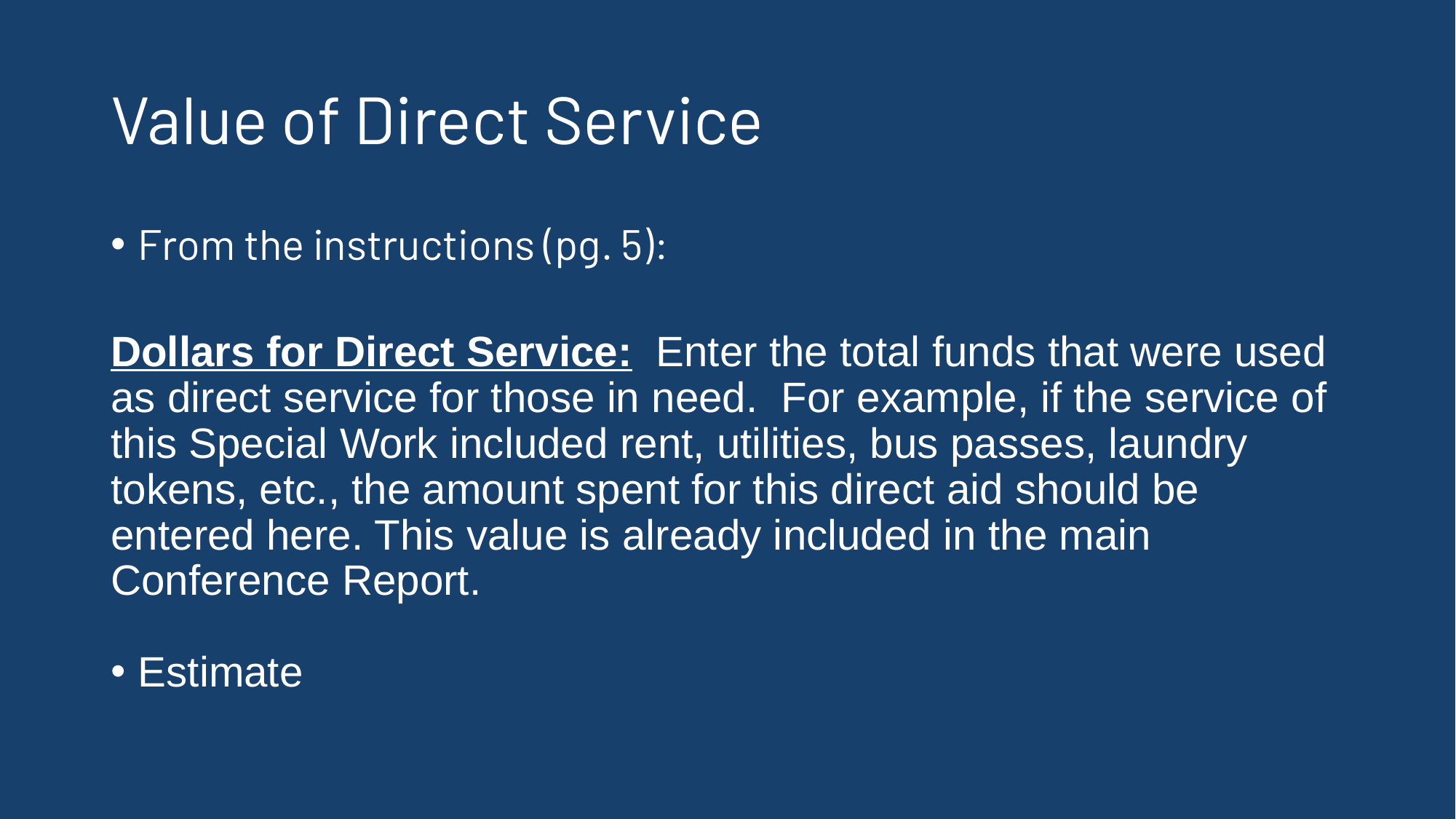

# Value of Direct Service
From the instructions (pg. 5):

Dollars for Direct Service:  Enter the total funds that were used as direct service for those in need.  For example, if the service of this Special Work included rent, utilities, bus passes, laundry tokens, etc., the amount spent for this direct aid should be entered here. This value is already included in the main Conference Report.

Estimate